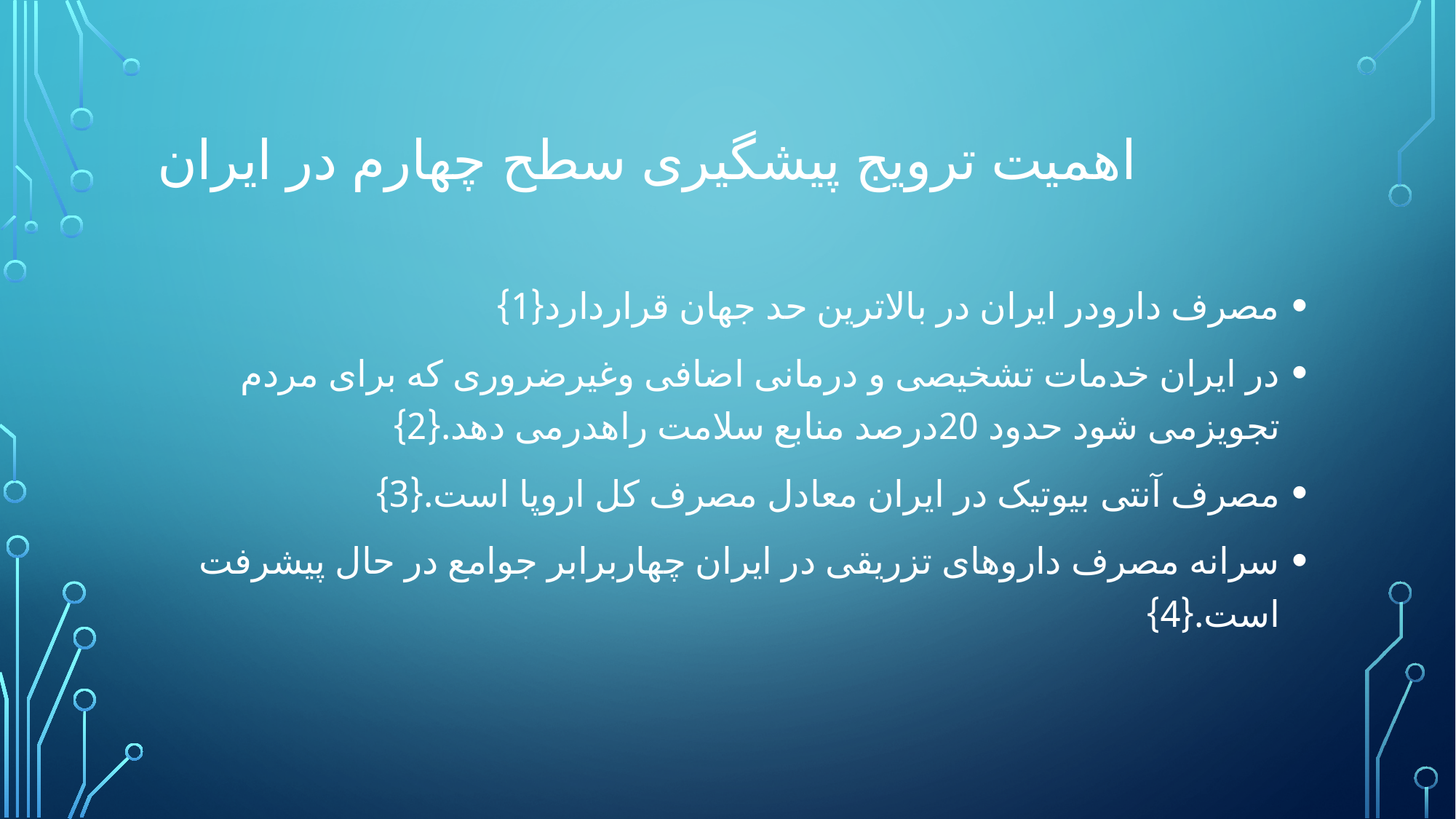

# اهمیت ترویج پیشگیری سطح چهارم در ایران
مصرف دارودر ایران در بالاترین حد جهان قراردارد{1}
در ایران خدمات تشخیصی و درمانی اضافی وغیرضروری که برای مردم تجویزمی شود حدود 20درصد منابع سلامت راهدرمی دهد.{2}
مصرف آنتی بیوتیک در ایران معادل مصرف کل اروپا است.{3}
سرانه مصرف داروهای تزریقی در ایران چهاربرابر جوامع در حال پیشرفت است.{4}